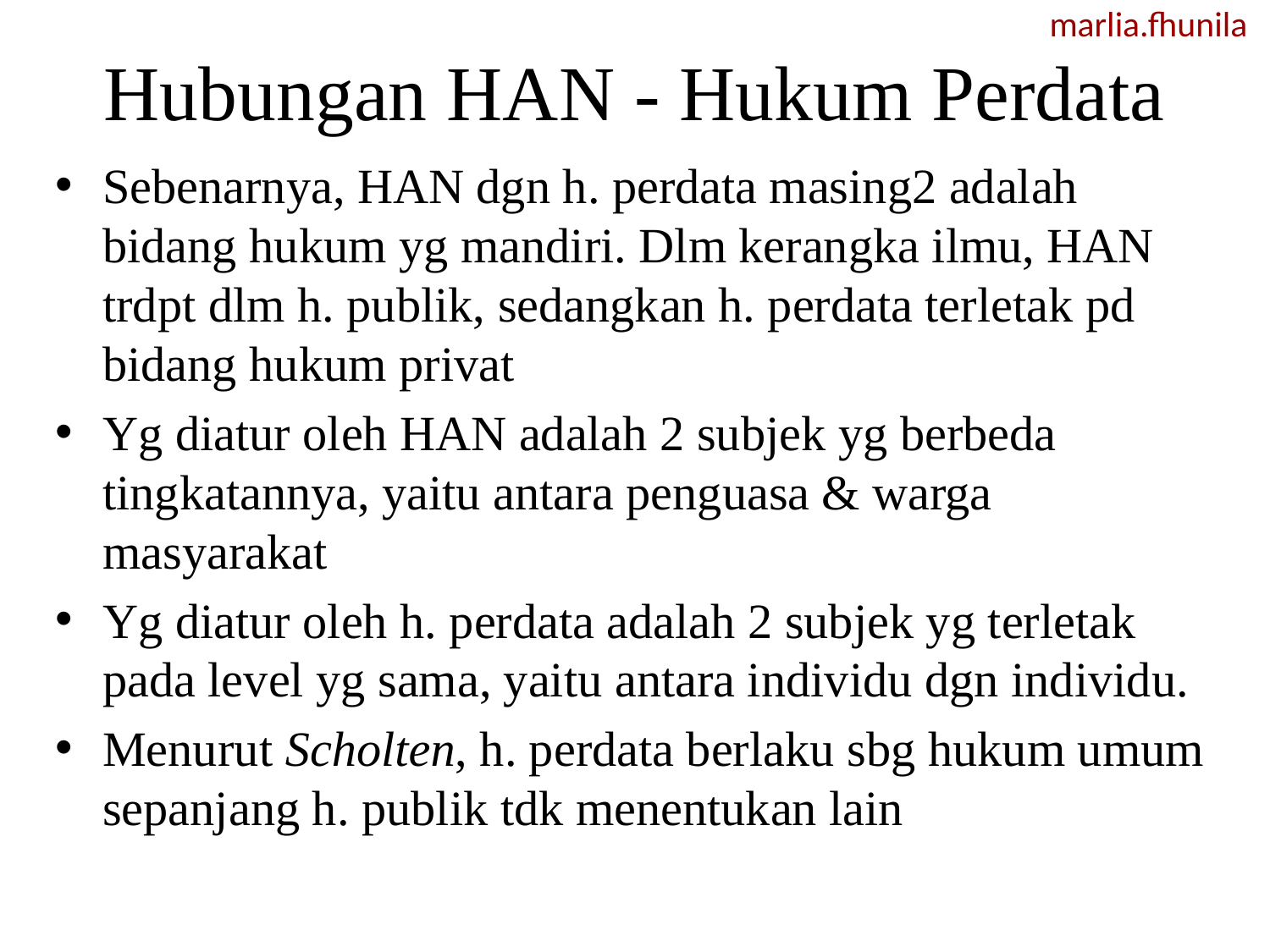

marlia.fhunila
# Hubungan HAN - Hukum Perdata
Sebenarnya, HAN dgn h. perdata masing2 adalah bidang hukum yg mandiri. Dlm kerangka ilmu, HAN trdpt dlm h. publik, sedangkan h. perdata terletak pd bidang hukum privat
Yg diatur oleh HAN adalah 2 subjek yg berbeda tingkatannya, yaitu antara penguasa & warga masyarakat
Yg diatur oleh h. perdata adalah 2 subjek yg terletak pada level yg sama, yaitu antara individu dgn individu.
Menurut Scholten, h. perdata berlaku sbg hukum umum sepanjang h. publik tdk menentukan lain